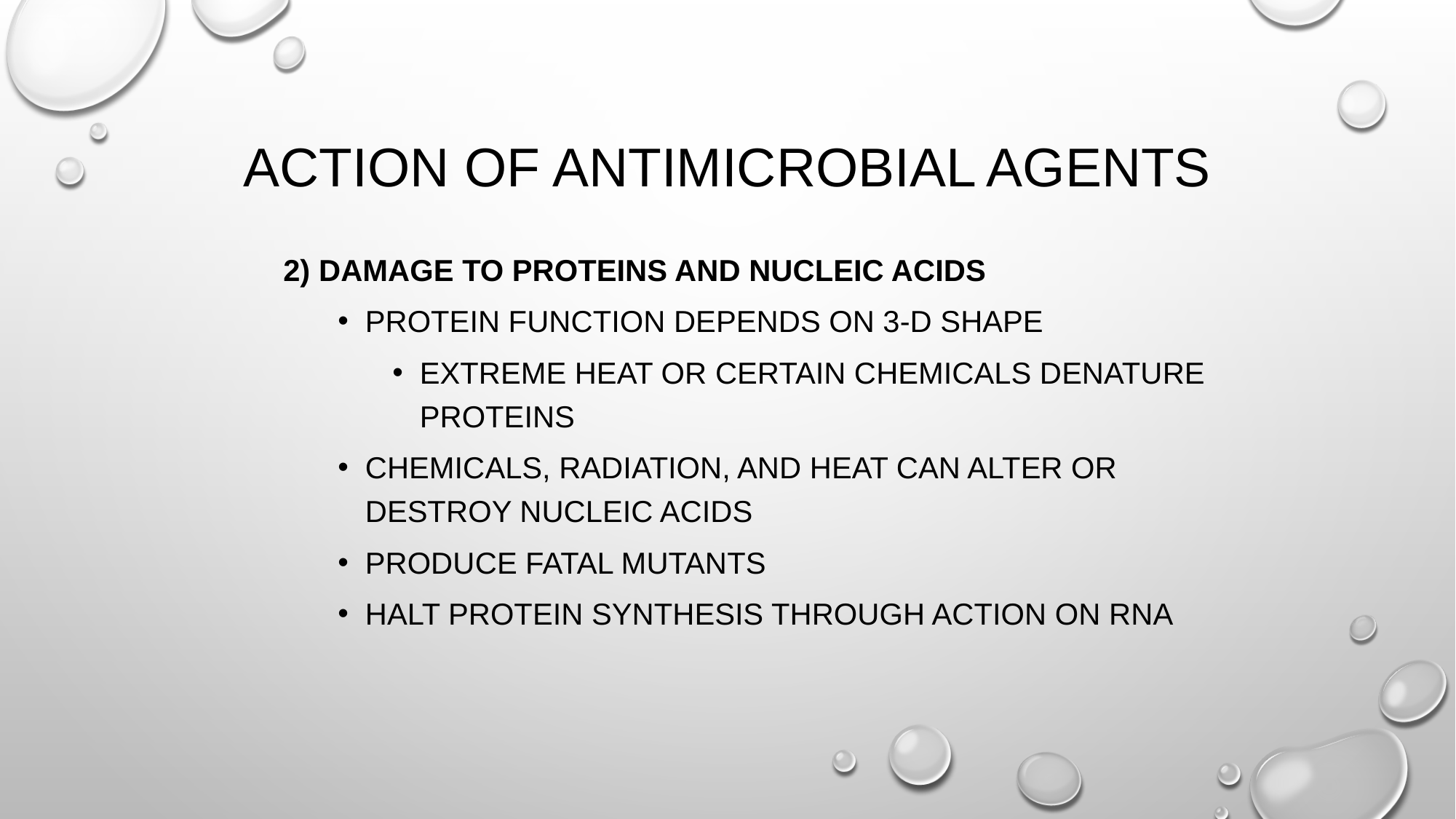

# Action of Antimicrobial Agents
2) Damage to proteins and nucleic acids
Protein function depends on 3-D shape
Extreme heat or certain chemicals denature proteins
Chemicals, radiation, and heat can alter or destroy nucleic acids
Produce fatal mutants
Halt protein synthesis through action on RNA